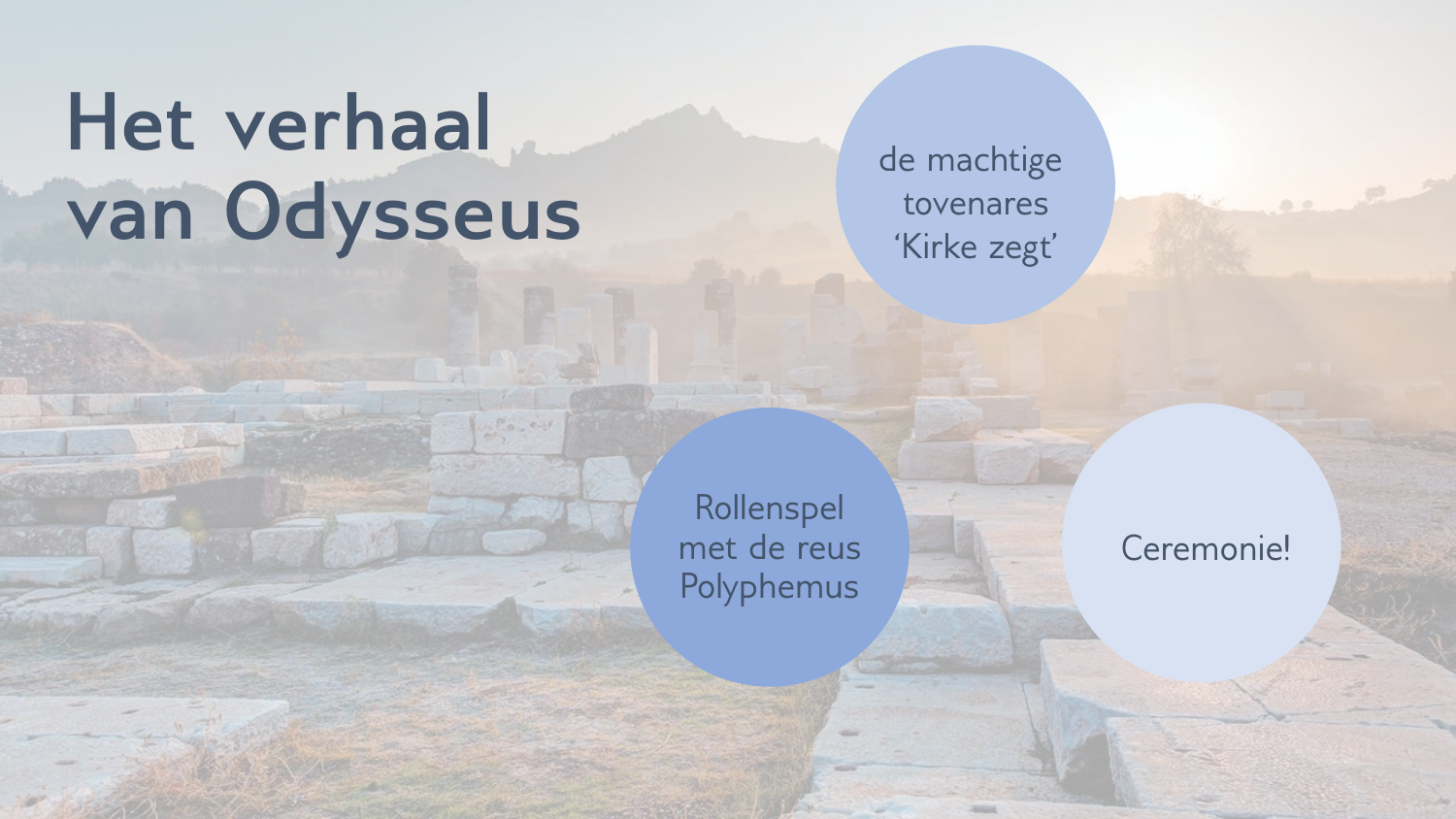

In welke goden geloofden de oude Grieken?

Rollenspel met de reus Polyphemus
Ceremonie!

# Het verhaal van Odysseus

de machtige
tovenares
‘Kirke zegt’